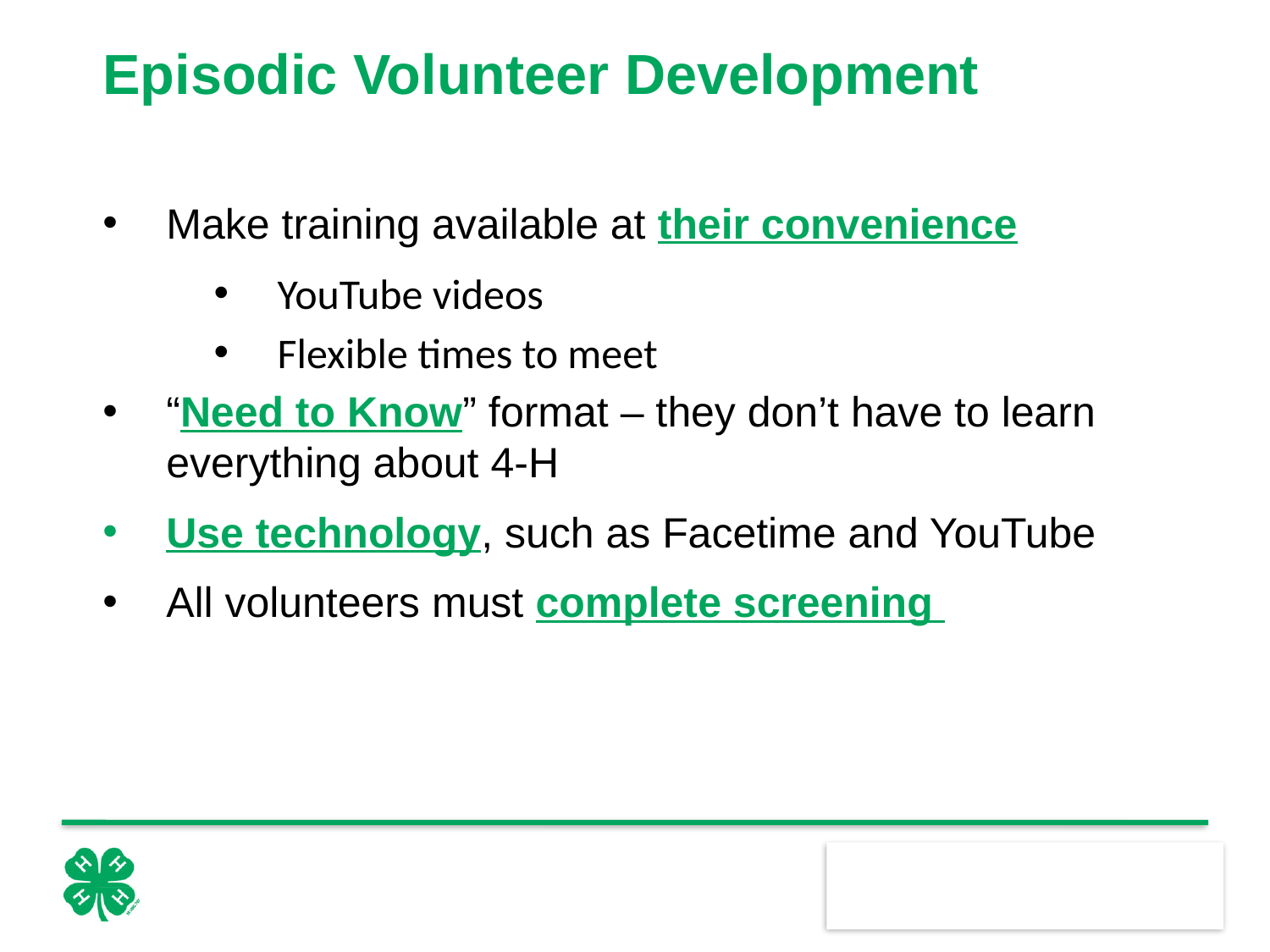

# Episodic Volunteer Development
Make training available at their convenience
YouTube videos
Flexible times to meet
“Need to Know” format – they don’t have to learn everything about 4-H
Use technology, such as Facetime and YouTube
All volunteers must complete screening